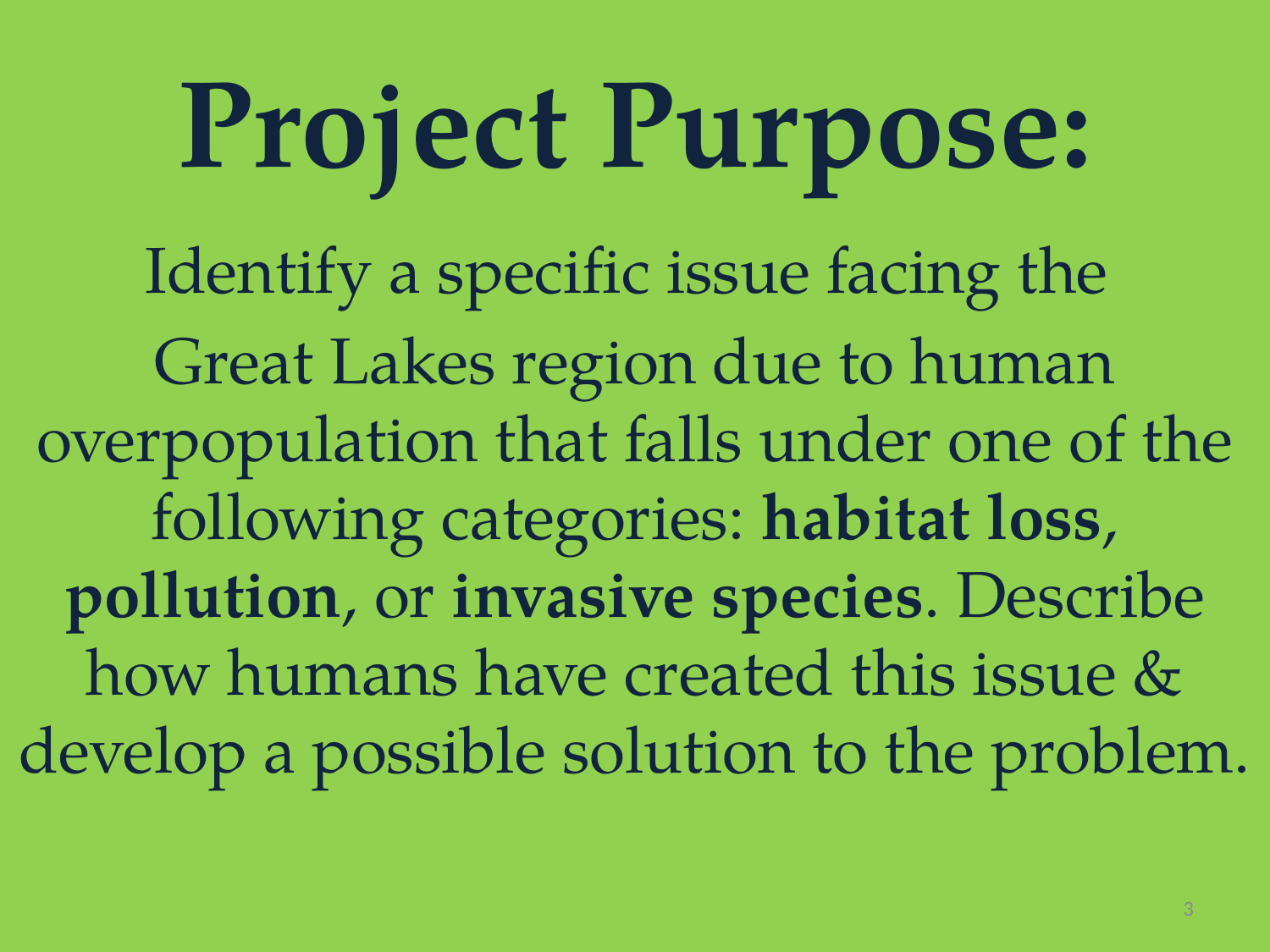

# Project Purpose:
Identify a specific issue facing the
Great Lakes region due to human overpopulation that falls under one of the following categories: habitat loss, pollution, or invasive species. Describe how humans have created this issue & develop a possible solution to the problem.

3